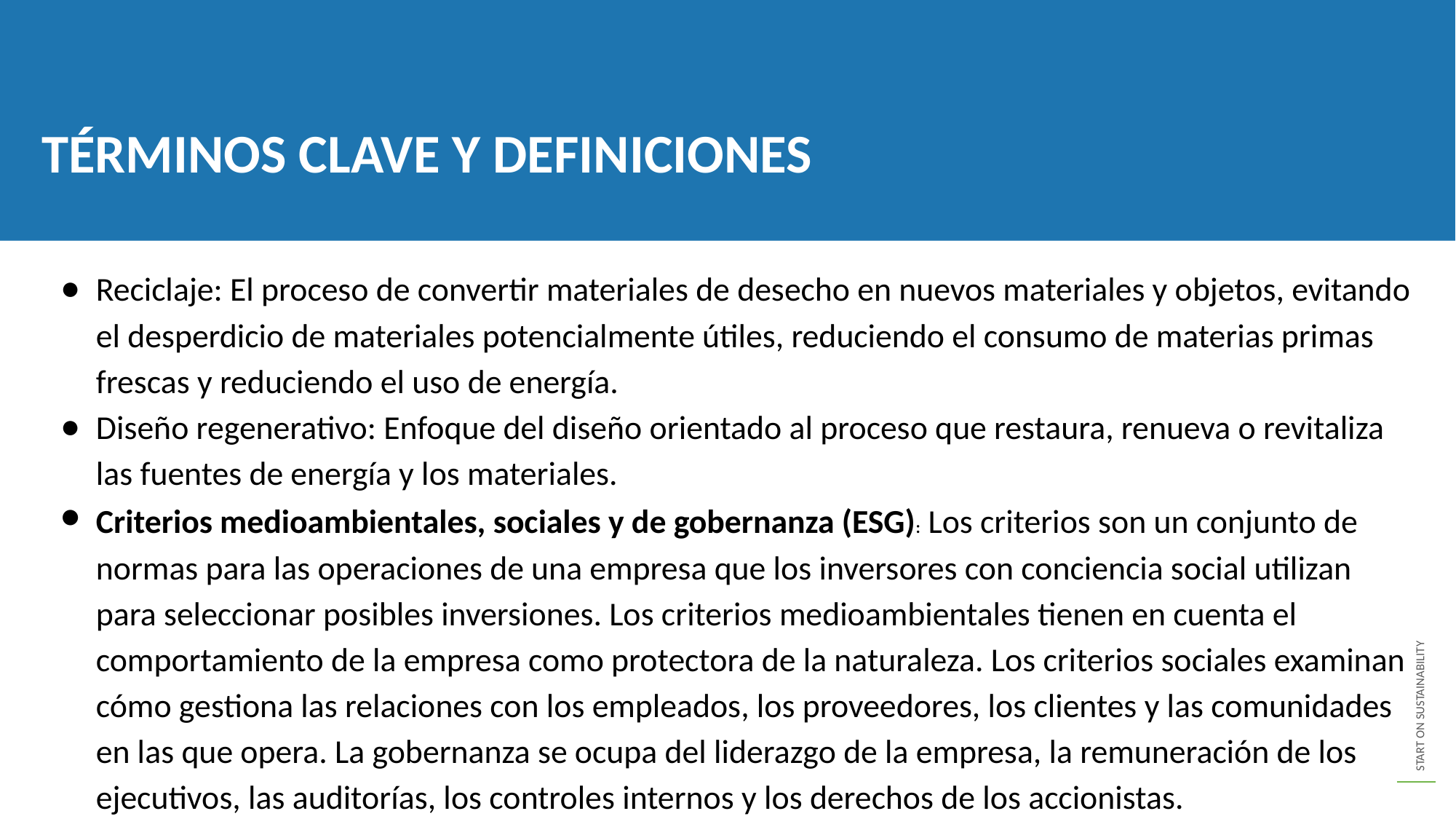

TÉRMINOS CLAVE Y DEFINICIONES
Reciclaje: El proceso de convertir materiales de desecho en nuevos materiales y objetos, evitando el desperdicio de materiales potencialmente útiles, reduciendo el consumo de materias primas frescas y reduciendo el uso de energía.
Diseño regenerativo: Enfoque del diseño orientado al proceso que restaura, renueva o revitaliza las fuentes de energía y los materiales.
Criterios medioambientales, sociales y de gobernanza (ESG): Los criterios son un conjunto de normas para las operaciones de una empresa que los inversores con conciencia social utilizan para seleccionar posibles inversiones. Los criterios medioambientales tienen en cuenta el comportamiento de la empresa como protectora de la naturaleza. Los criterios sociales examinan cómo gestiona las relaciones con los empleados, los proveedores, los clientes y las comunidades en las que opera. La gobernanza se ocupa del liderazgo de la empresa, la remuneración de los ejecutivos, las auditorías, los controles internos y los derechos de los accionistas.